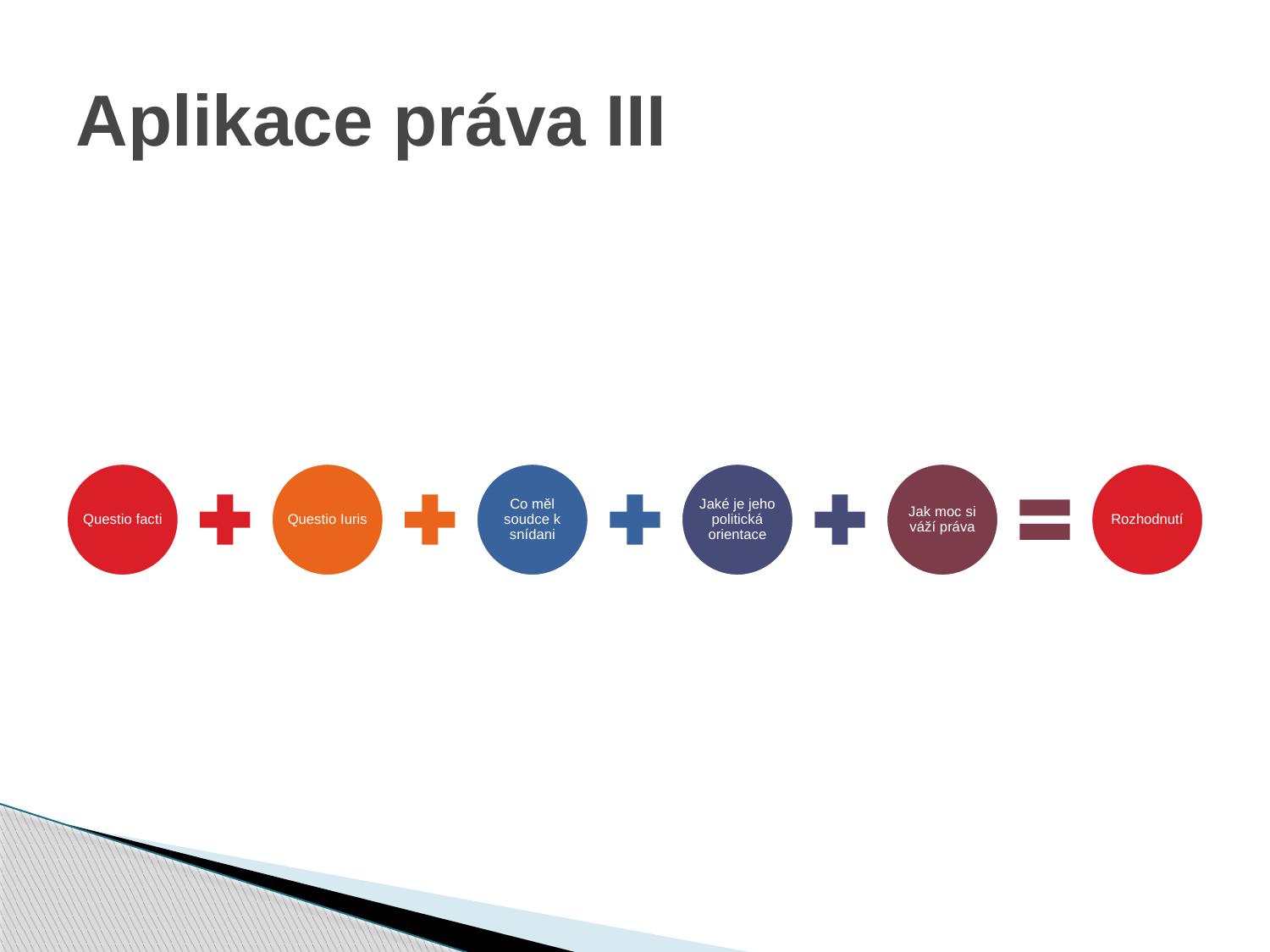

# Aplikace práva III
Questio facti

Questio Iuris

Co měl soudce k snídani

Jaké je jeho politická orientace

Jak moc si váží práva

Rozhodnutí